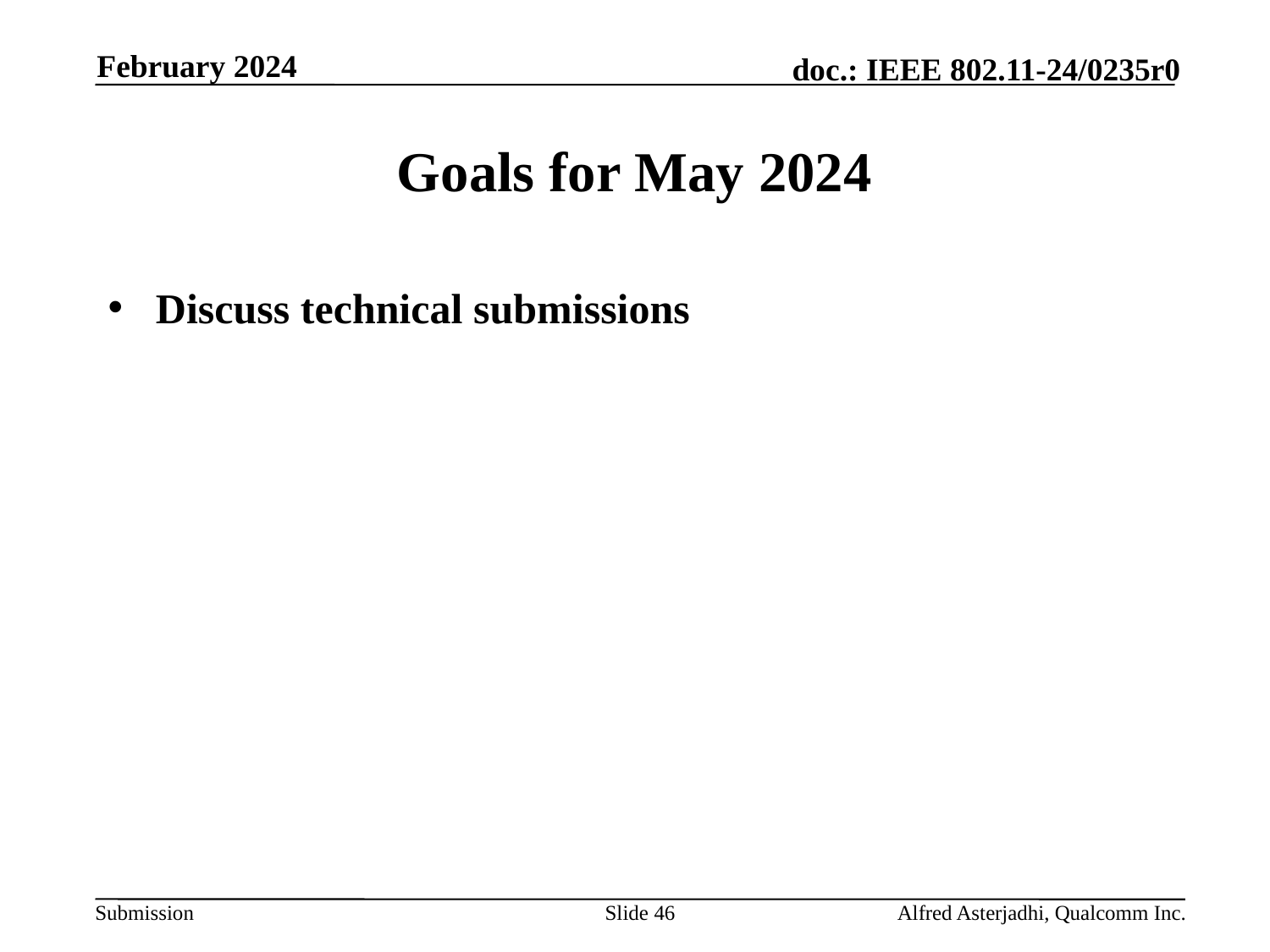

February 2024
# Goals for May 2024
Discuss technical submissions
Slide 46
Alfred Asterjadhi, Qualcomm Inc.